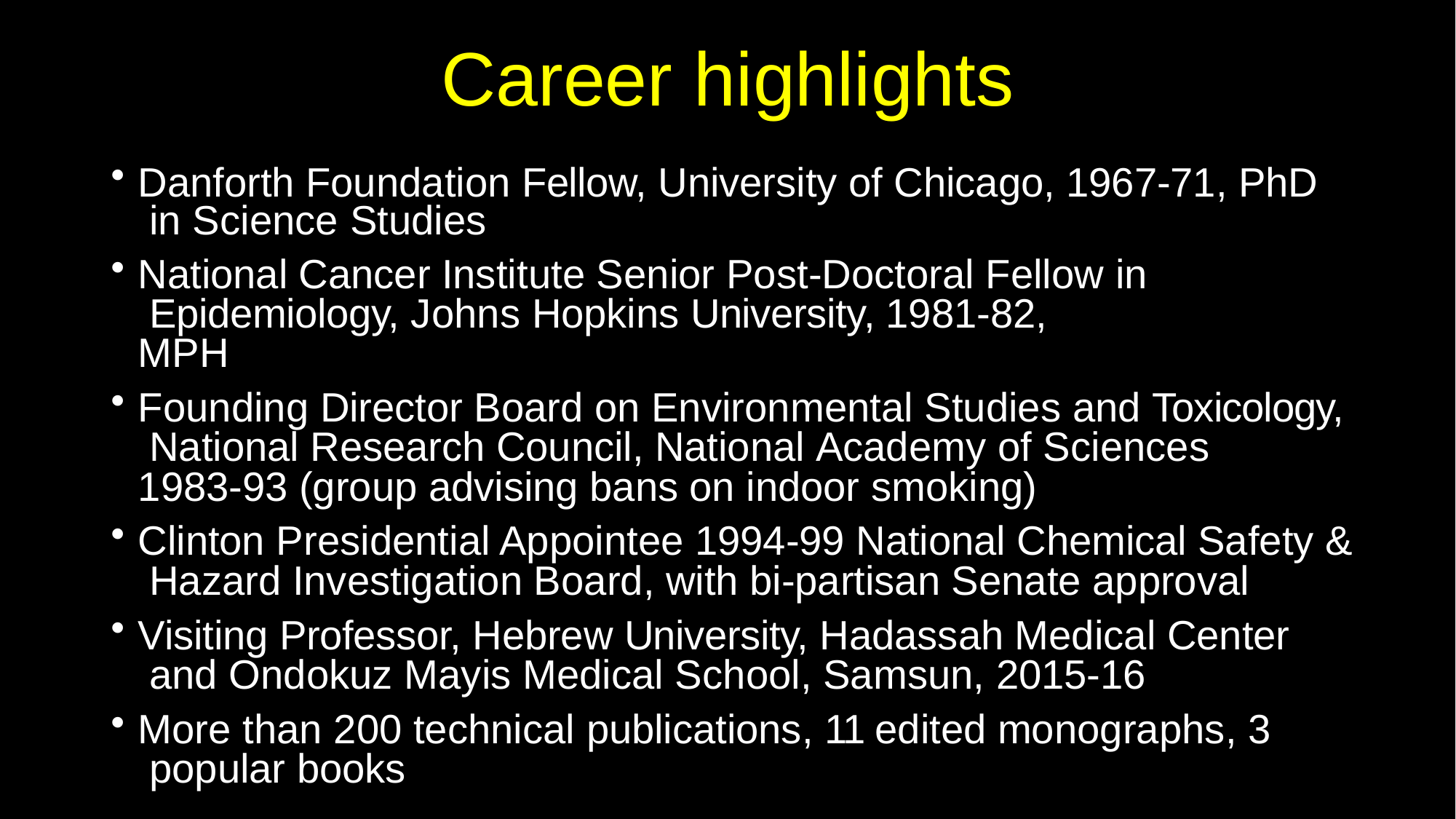

# Career highlights
Danforth Foundation Fellow, University of Chicago, 1967-71, PhD  in Science Studies
National Cancer Institute Senior Post-Doctoral Fellow in  Epidemiology, Johns Hopkins University, 1981-82, MPH
Founding Director Board on Environmental Studies and Toxicology,  National Research Council, National Academy of Sciences
1983-93 (group advising bans on indoor smoking)
Clinton Presidential Appointee 1994-99 National Chemical Safety &  Hazard Investigation Board, with bi-partisan Senate approval
Visiting Professor, Hebrew University, Hadassah Medical Center  and Ondokuz Mayis Medical School, Samsun, 2015-16
More than 200 technical publications, 11 edited monographs, 3  popular books